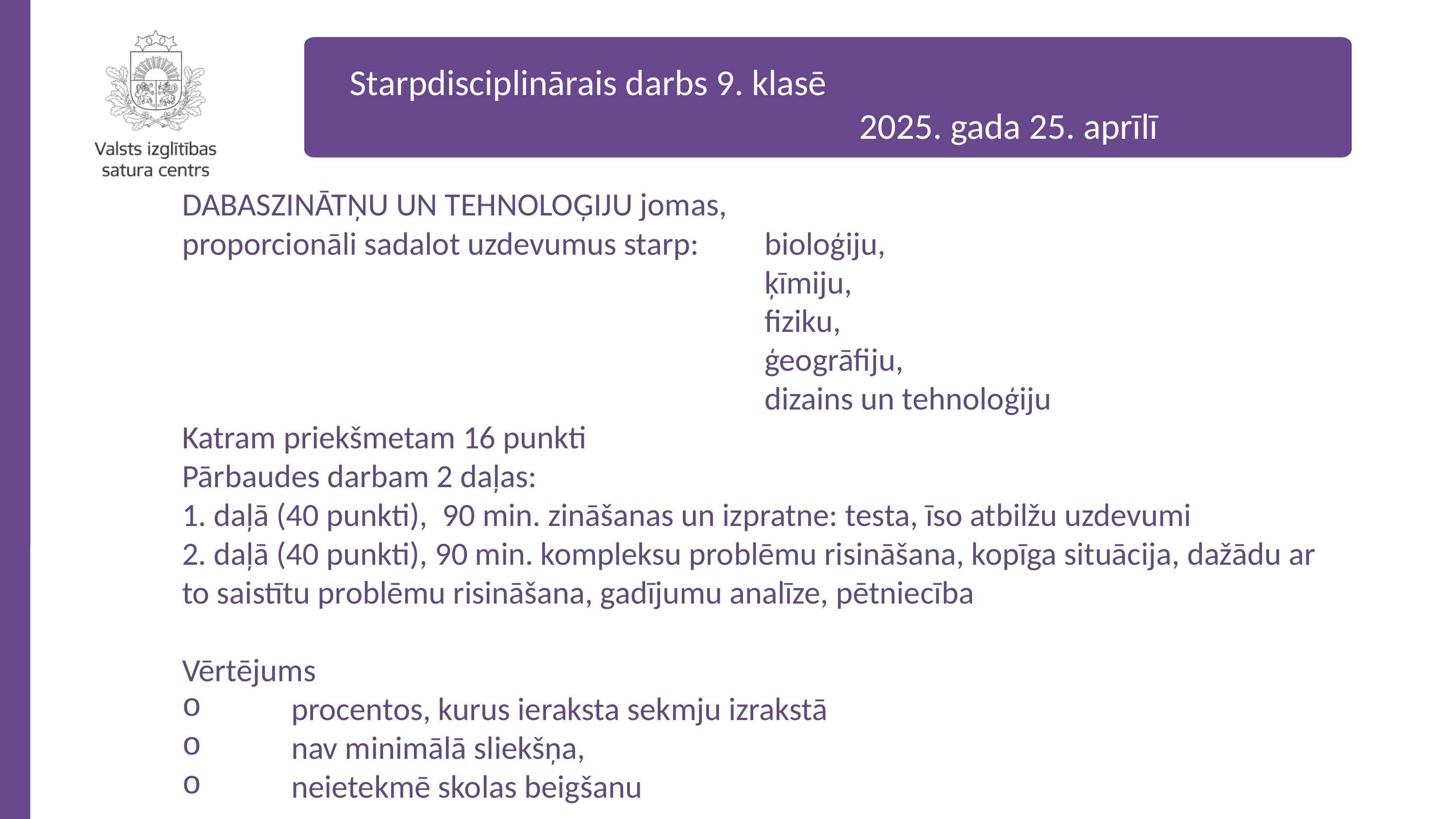

Starpdisciplinārais darbs 9. klasē
							2025. gada 25. aprīlī
DABASZINĀTŅU UN TEHNOLOĢIJU jomas,
proporcionāli sadalot uzdevumus starp:	bioloģiju,
								ķīmiju,
								fiziku,
								ģeogrāfiju,
								dizains un tehnoloģiju
Katram priekšmetam 16 punkti
Pārbaudes darbam 2 daļas:
1. daļā (40 punkti),  90 min. zināšanas un izpratne: testa, īso atbilžu uzdevumi
2. daļā (40 punkti), 90 min. kompleksu problēmu risināšana, kopīga situācija, dažādu ar to saistītu problēmu risināšana, gadījumu analīze, pētniecība

Vērtējums
	procentos, kurus ieraksta sekmju izrakstā
	nav minimālā sliekšņa,
	neietekmē skolas beigšanu